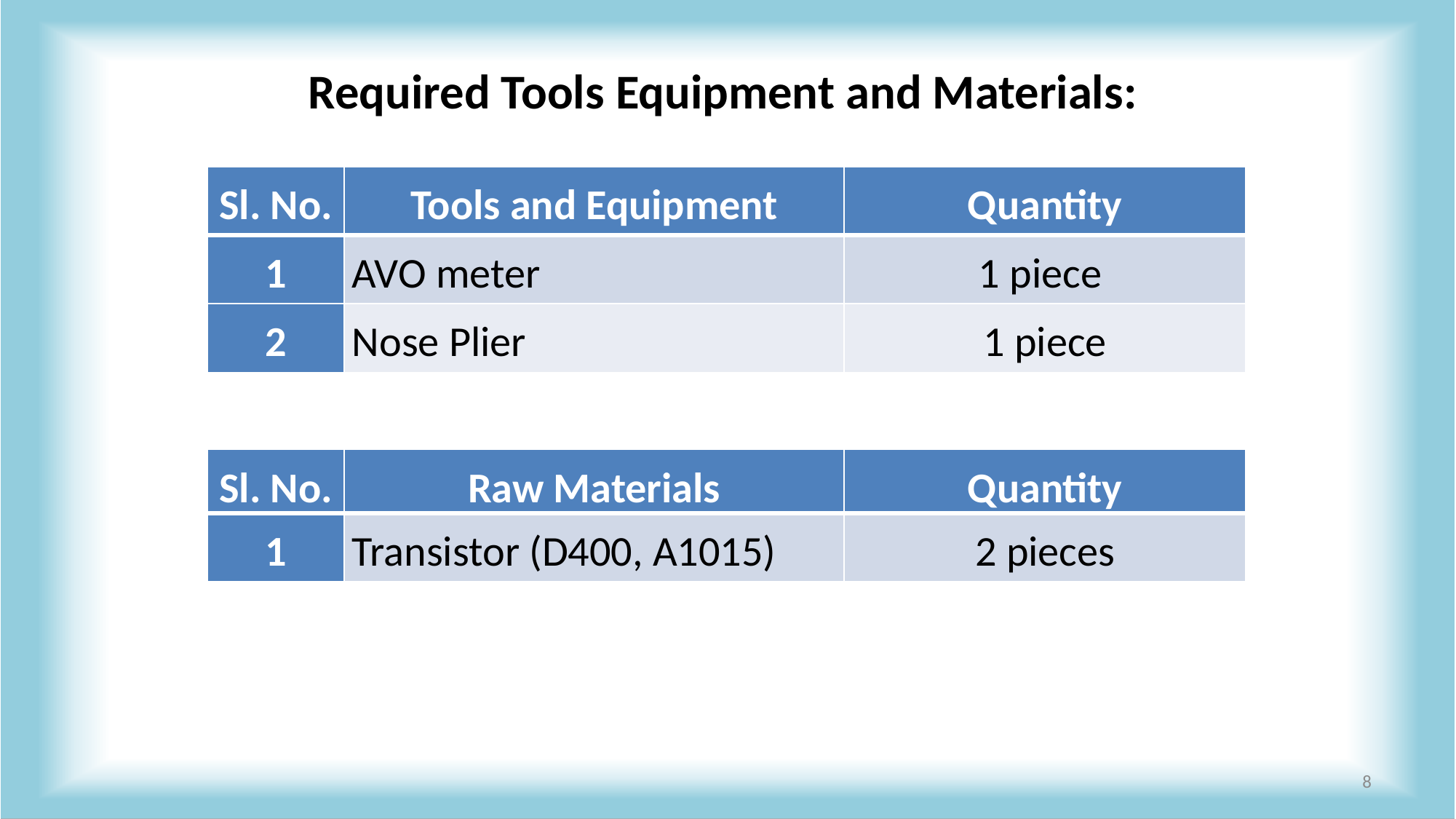

# Required Tools Equipment and Materials:
| Sl. No. | Tools and Equipment | Quantity |
| --- | --- | --- |
| 1 | AVO meter | 1 piece |
| 2 | Nose Plier | 1 piece |
| Sl. No. | Raw Materials | Quantity |
| --- | --- | --- |
| 1 | Transistor (D400, A1015) | 2 pieces |
8